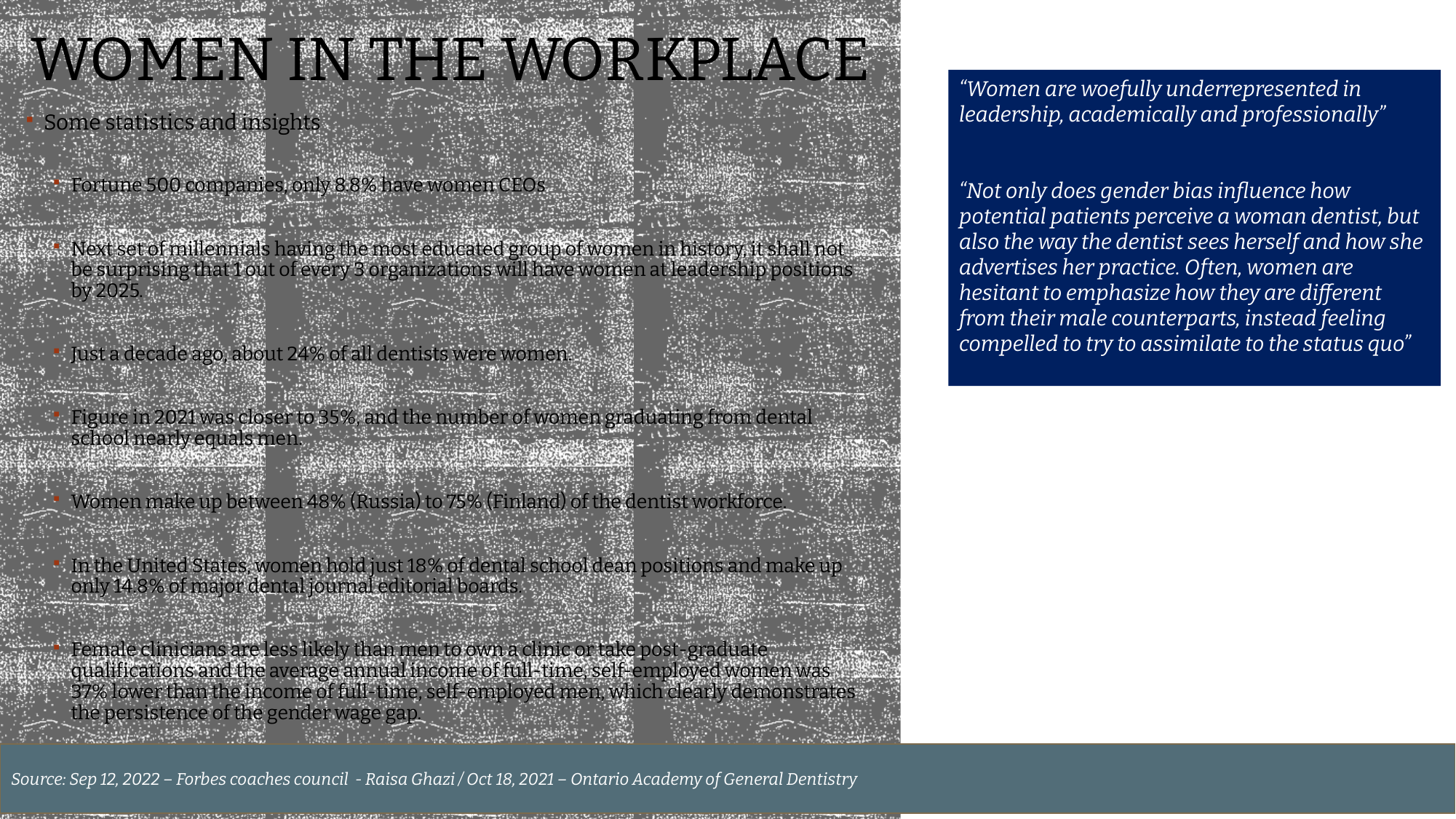

# Women in the workplace
“Women are woefully underrepresented in leadership, academically and professionally”

“Not only does gender bias influence how potential patients perceive a woman dentist, but also the way the dentist sees herself and how she advertises her practice. Often, women are hesitant to emphasize how they are different from their male counterparts, instead feeling compelled to try to assimilate to the status quo”

Some statistics and insights

Fortune 500 companies, only 8.8% have women CEOs

Next set of millennials having the most educated group of women in history, it shall not be surprising that 1 out of every 3 organizations will have women at leadership positions by 2025.

Just a decade ago, about 24% of all dentists were women.

Figure in 2021 was closer to 35%, and the number of women graduating from dental school nearly equals men.

Women make up between 48% (Russia) to 75% (Finland) of the dentist workforce.

In the United States, women hold just 18% of dental school dean positions and make up only 14.8% of major dental journal editorial boards.

Female clinicians are less likely than men to own a clinic or take post-graduate qualifications and the average annual income of full-time, self-employed women was 37% lower than the income of full-time, self-employed men, which clearly demonstrates the persistence of the gender wage gap.

Source: Sep 12, 2022 – Forbes coaches council  - Raisa Ghazi / Oct 18, 2021 – Ontario Academy of General Dentistry